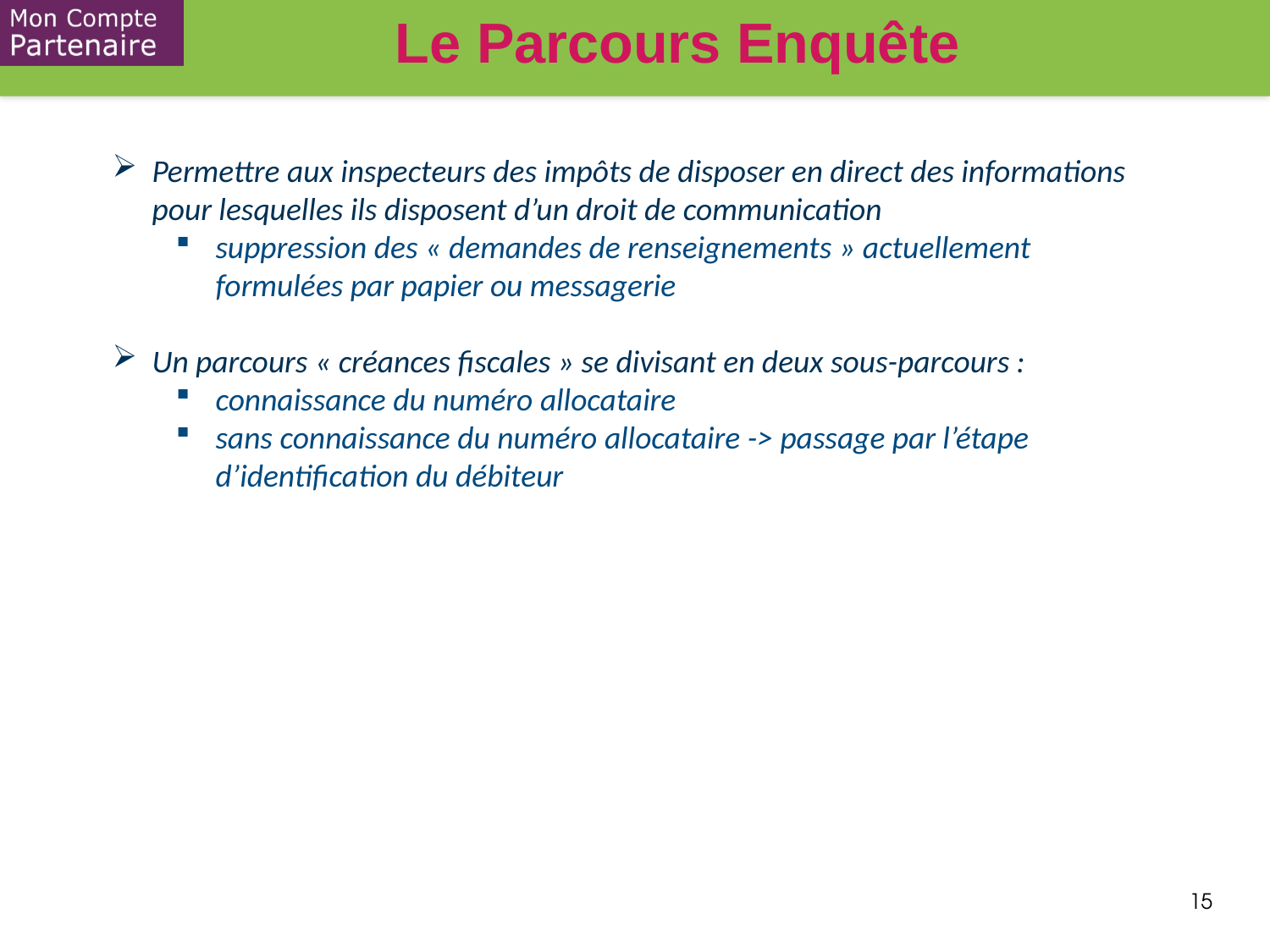

Le Parcours Enquête

Permettre aux inspecteurs des impôts de disposer en direct des informations pour lesquelles ils disposent d’un droit de communication
suppression des « demandes de renseignements » actuellement formulées par papier ou messagerie

Un parcours « créances fiscales » se divisant en deux sous-parcours :
connaissance du numéro allocataire
sans connaissance du numéro allocataire -> passage par l’étape d’identification du débiteur